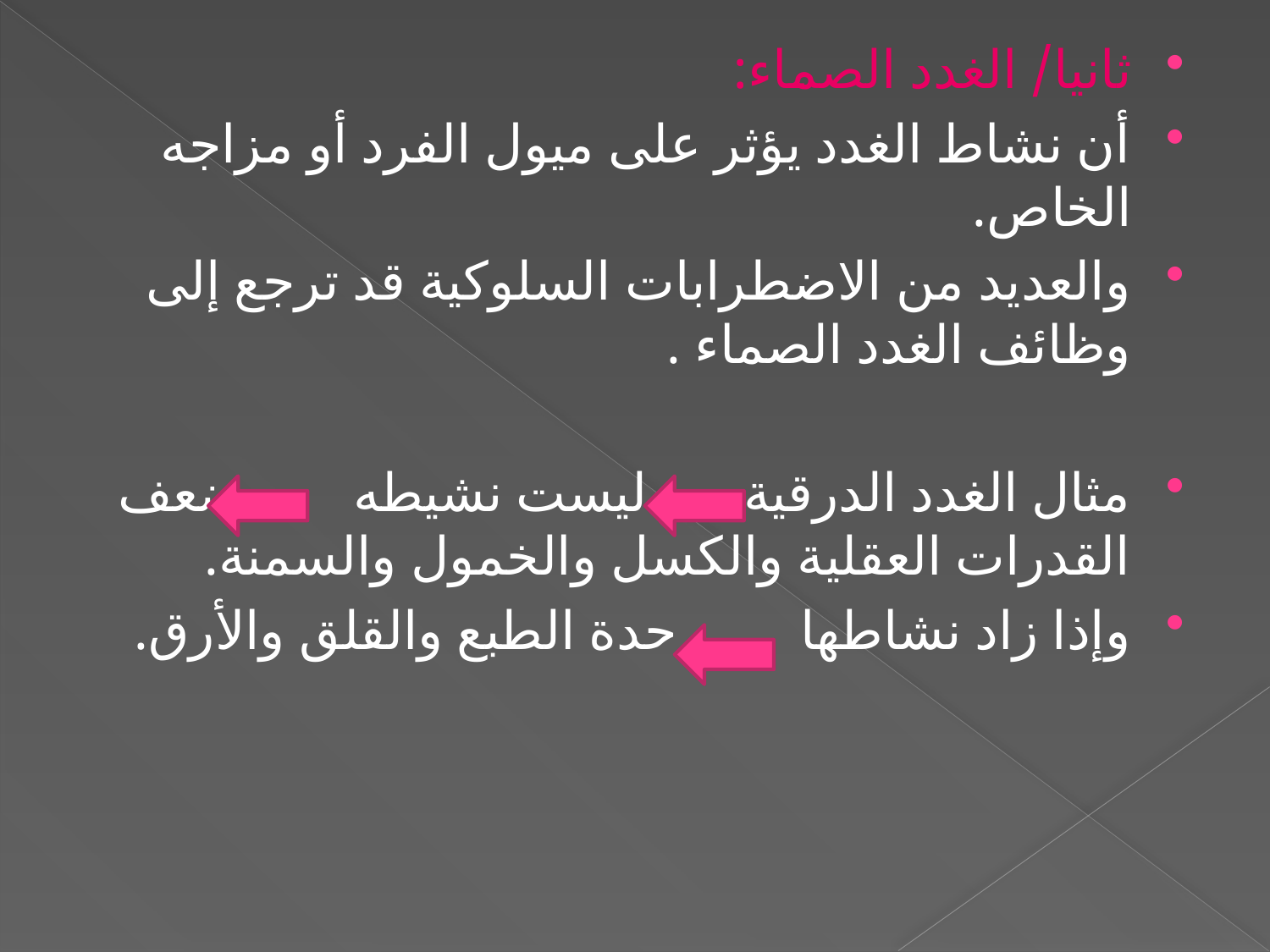

ثانيا/ الغدد الصماء:
أن نشاط الغدد يؤثر على ميول الفرد أو مزاجه الخاص.
والعديد من الاضطرابات السلوكية قد ترجع إلى وظائف الغدد الصماء .

مثال الغدد الدرقية       ليست نشيطه        ضعف القدرات العقلية والكسل والخمول والسمنة.
وإذا زاد نشاطها         حدة الطبع والقلق والأرق.